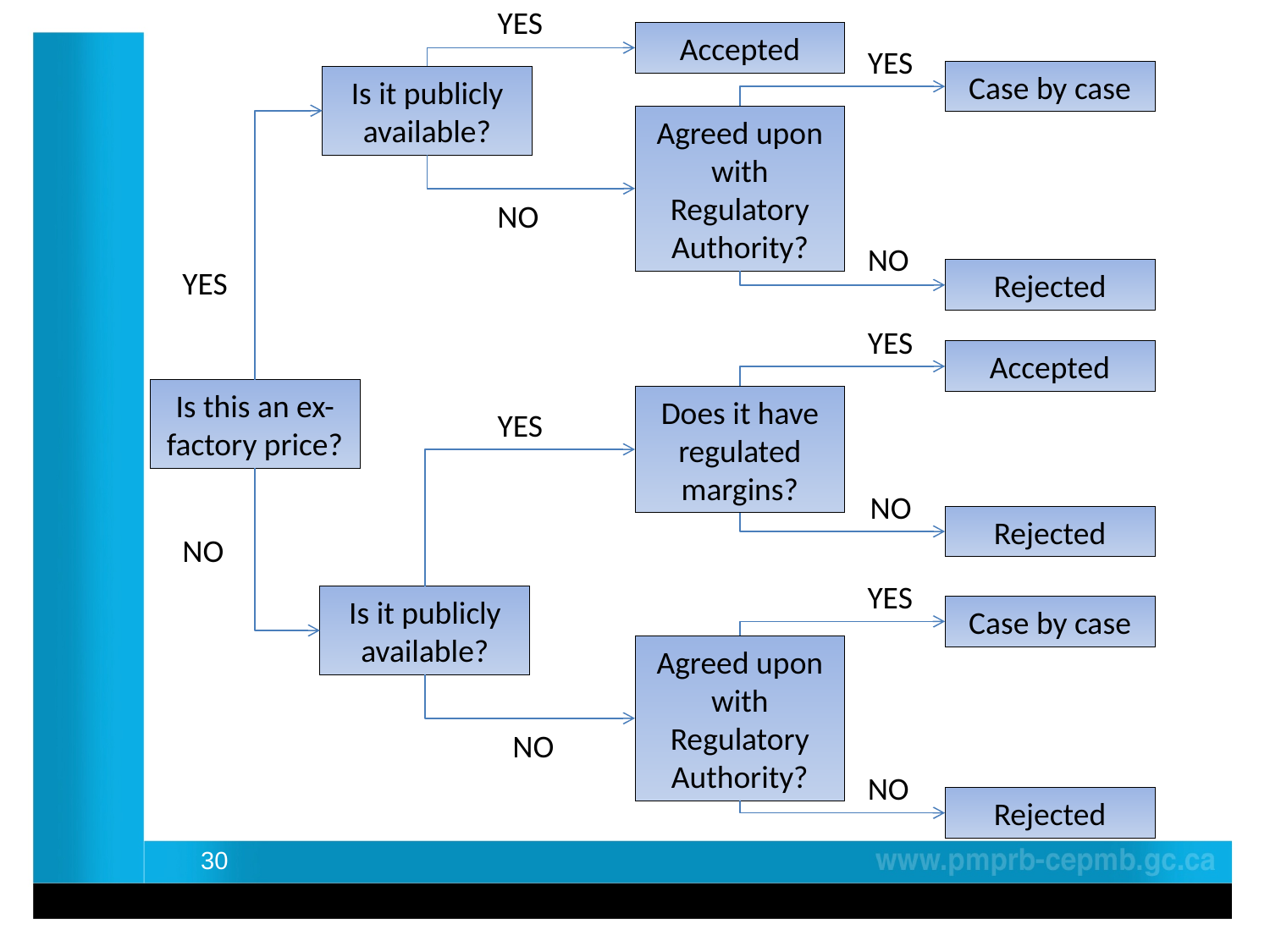

YES
Accepted
YES
Case by case
Is it publicly available?
Agreed upon with Regulatory Authority?
NO
NO
YES
Rejected
YES
Accepted
Is this an ex-factory price?
Does it have regulated margins?
YES
NO
Rejected
NO
YES
Is it publicly available?
Case by case
Agreed upon with Regulatory Authority?
NO
NO
Rejected
30